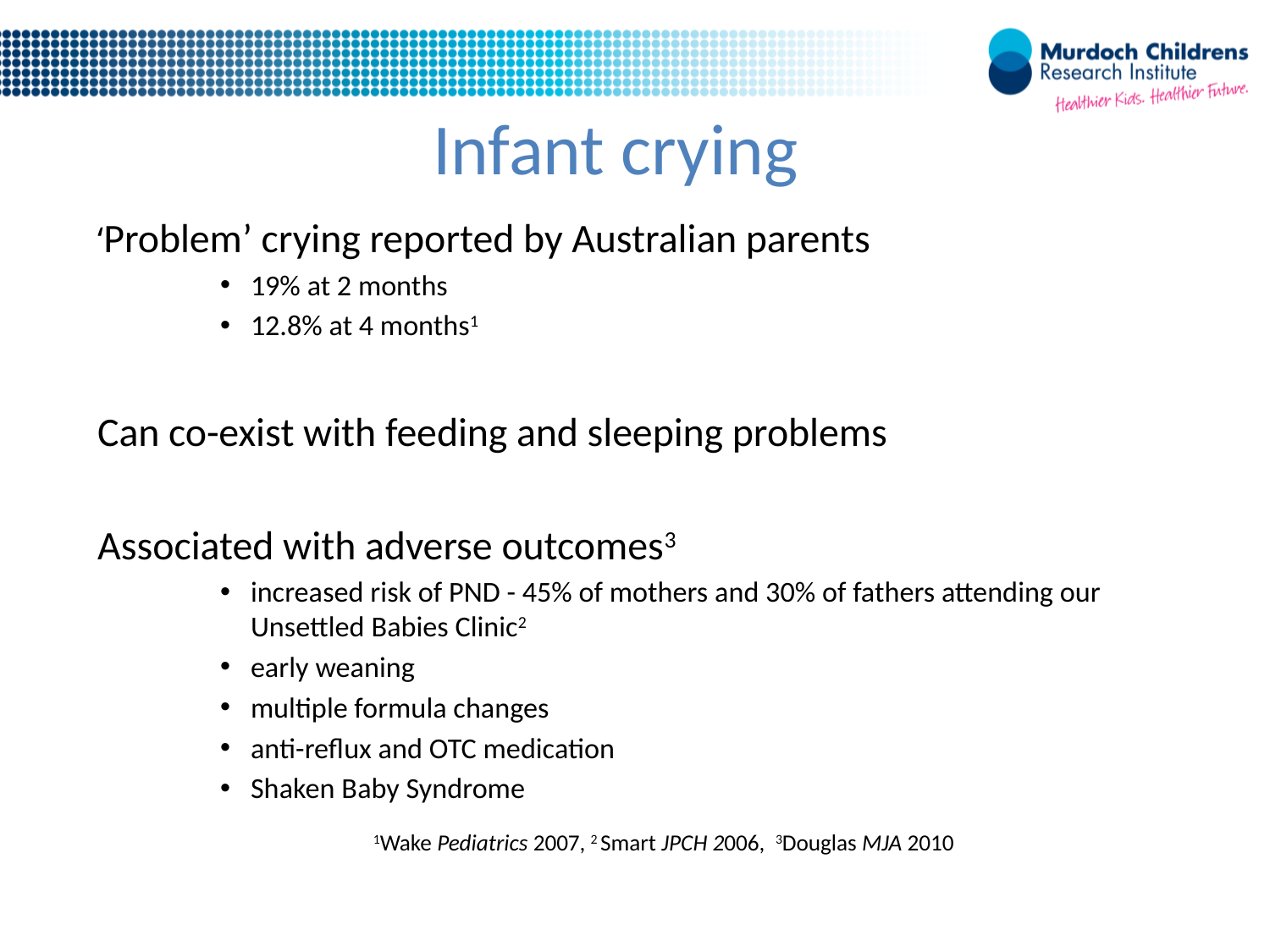

# Infant crying
‘Problem’ crying reported by Australian parents
19% at 2 months
12.8% at 4 months1

Can co-exist with feeding and sleeping problems

Associated with adverse outcomes3
increased risk of PND - 45% of mothers and 30% of fathers attending our Unsettled Babies Clinic2
early weaning
multiple formula changes
anti-reflux and OTC medication
Shaken Baby Syndrome

				1Wake Pediatrics 2007, 2 Smart JPCH 2006,  3Douglas MJA 2010